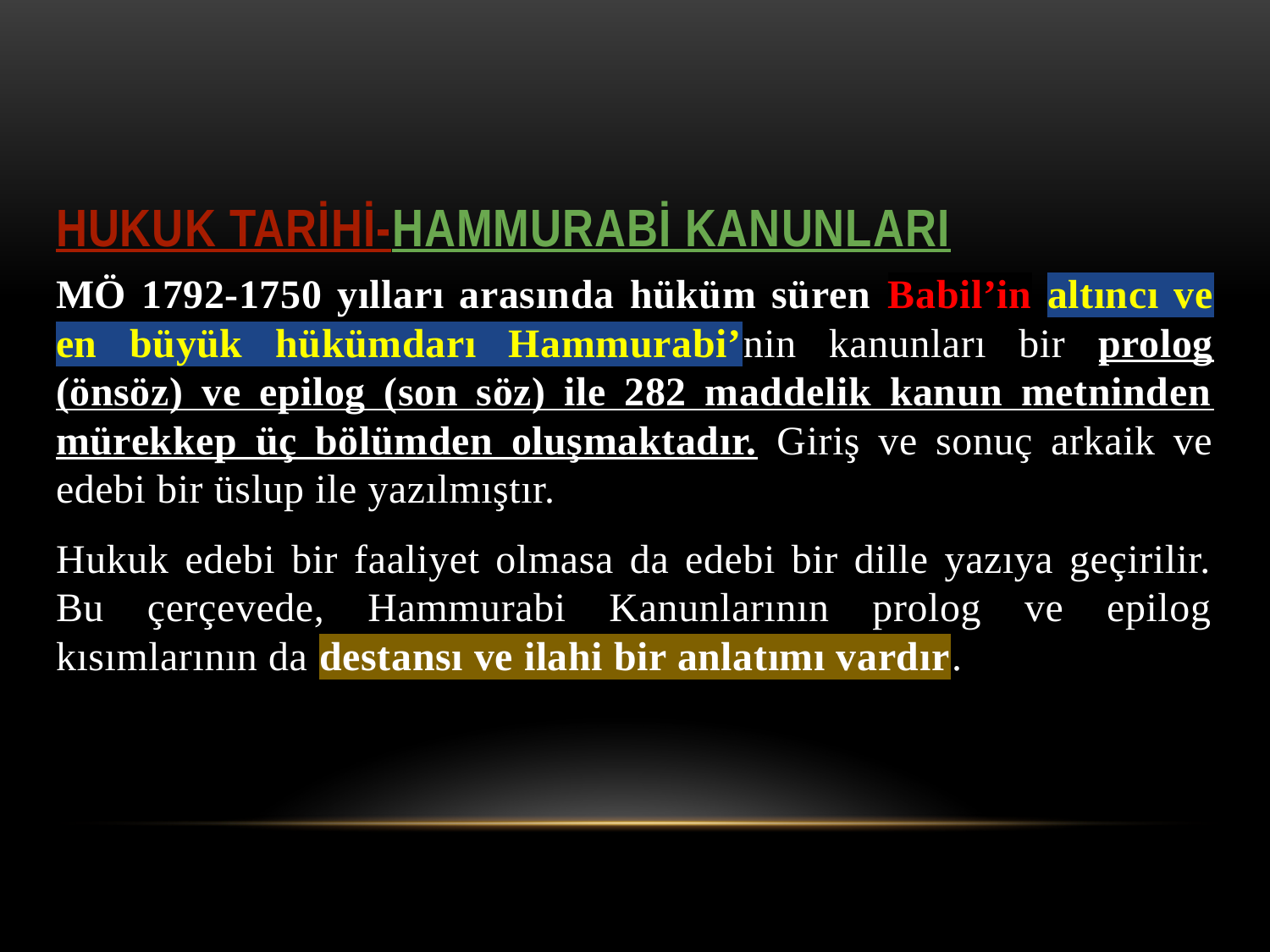

# Hukuk Tarihi-Hammurabi Kanunları
MÖ 1792-1750 yılları arasında hüküm süren Babil’in altıncı ve en büyük hükümdarı Hammurabi’nin kanunları bir prolog (önsöz) ve epilog (son söz) ile 282 maddelik kanun metninden mürekkep üç bölümden oluşmaktadır. Giriş ve sonuç arkaik ve edebi bir üslup ile yazılmıştır.
Hukuk edebi bir faaliyet olmasa da edebi bir dille yazıya geçirilir. Bu çerçevede, Hammurabi Kanunlarının prolog ve epilog kısımlarının da destansı ve ilahi bir anlatımı vardır.